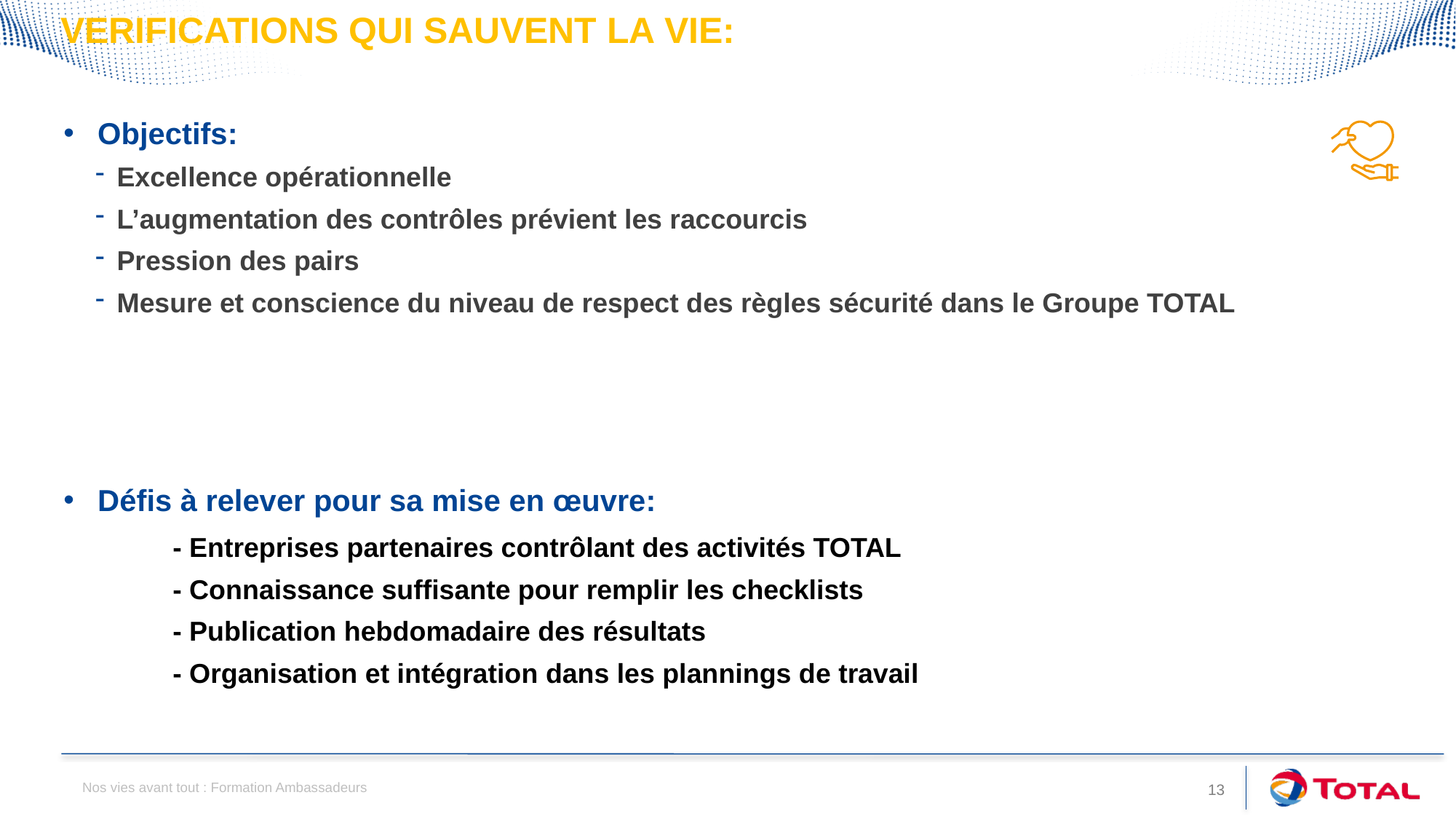

# VERIFICATIONS qui sauvent la vie:
Objectifs:
Excellence opérationnelle
L’augmentation des contrôles prévient les raccourcis
Pression des pairs
Mesure et conscience du niveau de respect des règles sécurité dans le Groupe TOTAL

Défis à relever pour sa mise en œuvre:
	- Entreprises partenaires contrôlant des activités TOTAL
	- Connaissance suffisante pour remplir les checklists
	- Publication hebdomadaire des résultats
	- Organisation et intégration dans les plannings de travail

Nos vies avant tout : Formation Ambassadeurs